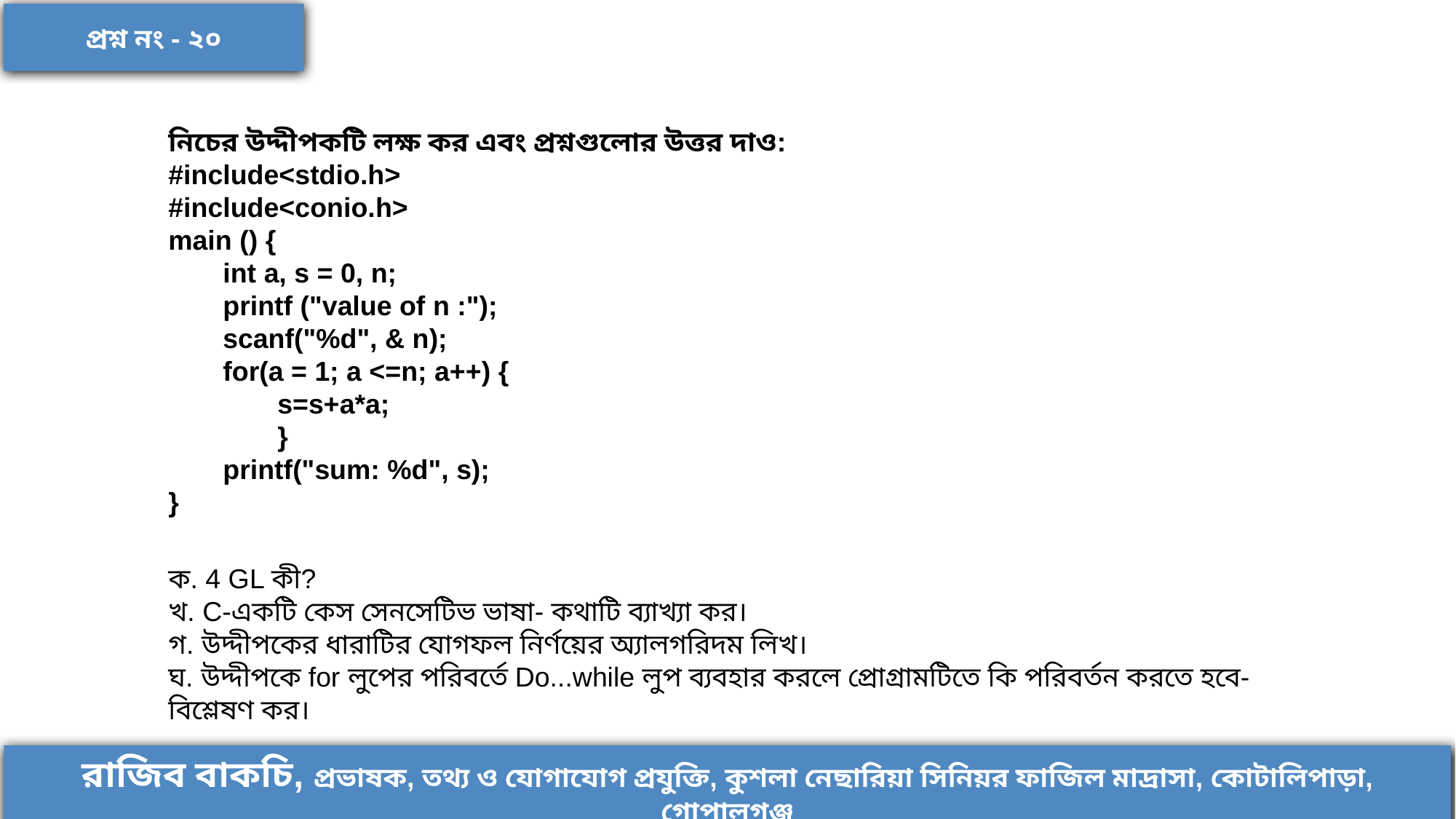

প্রশ্ন নং - ২০
নিচের উদ্দীপকটি লক্ষ কর এবং প্রশ্নগুলোর উত্তর দাও:
#include<stdio.h>
#include<conio.h>
main () {
int a, s = 0, n;
printf ("value of n :");
scanf("%d", & n);
for(a = 1; a <=n; a++) {
s=s+a*a;
}
printf("sum: %d", s);
}
ক. 4 GL কী?
খ. C-একটি কেস সেনসেটিভ ভাষা- কথাটি ব্যাখ্যা কর।
গ. উদ্দীপকের ধারাটির যোগফল নির্ণয়ের অ্যালগরিদম লিখ।
ঘ. উদ্দীপকে for লুপের পরিবর্তে Do...while লুপ ব্যবহার করলে প্রোগ্রামটিতে কি পরিবর্তন করতে হবে- বিশ্লেষণ কর।
রাজিব বাকচি, প্রভাষক, তথ্য ও যোগাযোগ প্রযুক্তি, কুশলা নেছারিয়া সিনিয়র ফাজিল মাদ্রাসা, কোটালিপাড়া, গোপালগঞ্জ